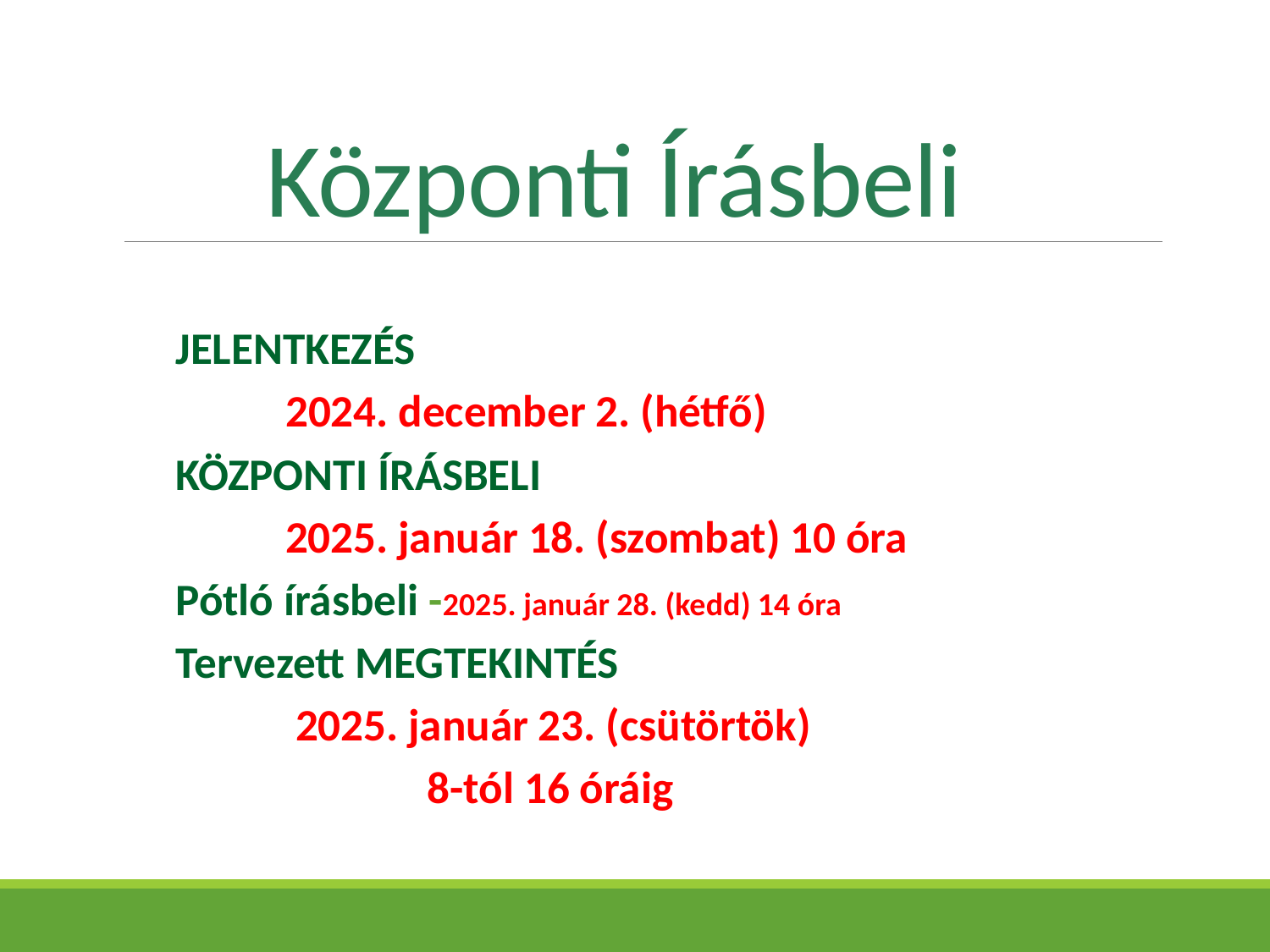

# Központi Írásbeli
JELENTKEZÉS
                 2024. december 2. (hétfő)
KÖZPONTI ÍRÁSBELI
            2025. január 18. (szombat) 10 óra
Pótló írásbeli -2025. január 28. (kedd) 14 óra
Tervezett MEGTEKINTÉS
             2025. január 23. (csütörtök)
                          8-tól 16 óráig